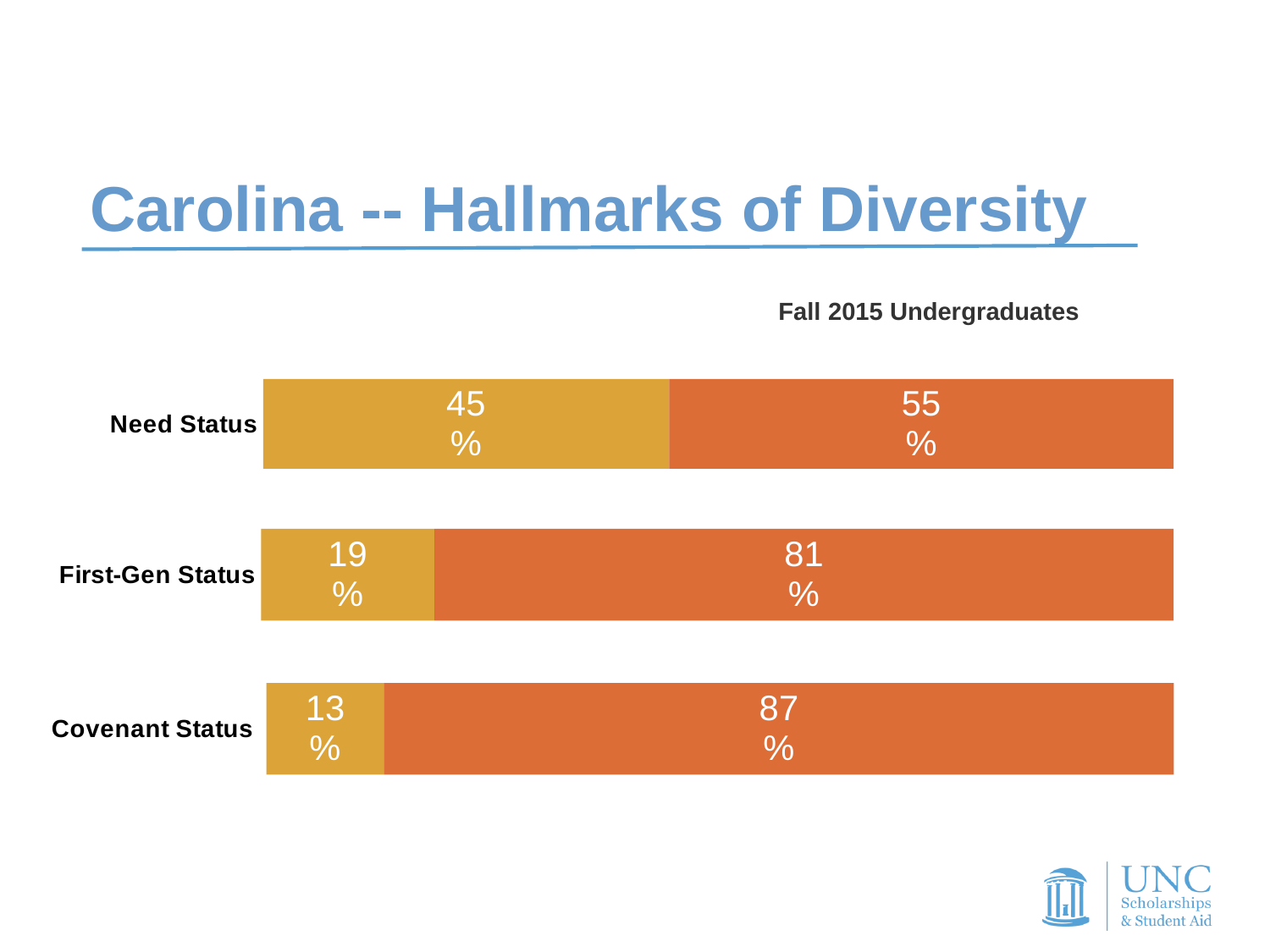

Carolina -- Hallmarks of Diversity

Fall 2015 Undergraduates

### Chart

| Category | Aid-Eligible | Not Aid Eligible |
|---|---|---|
| Need Status | 0.445940809122998 | 0.554059190877003 |

### Chart

| Category | First-Gen | Not First-Gen |
|---|---|---|
| First-Gen Status | 0.19 | 0.81 |

### Chart

| Category | Covenant | Not Covenant |
|---|---|---|
| Covenant Status | 0.13 | 0.87 |